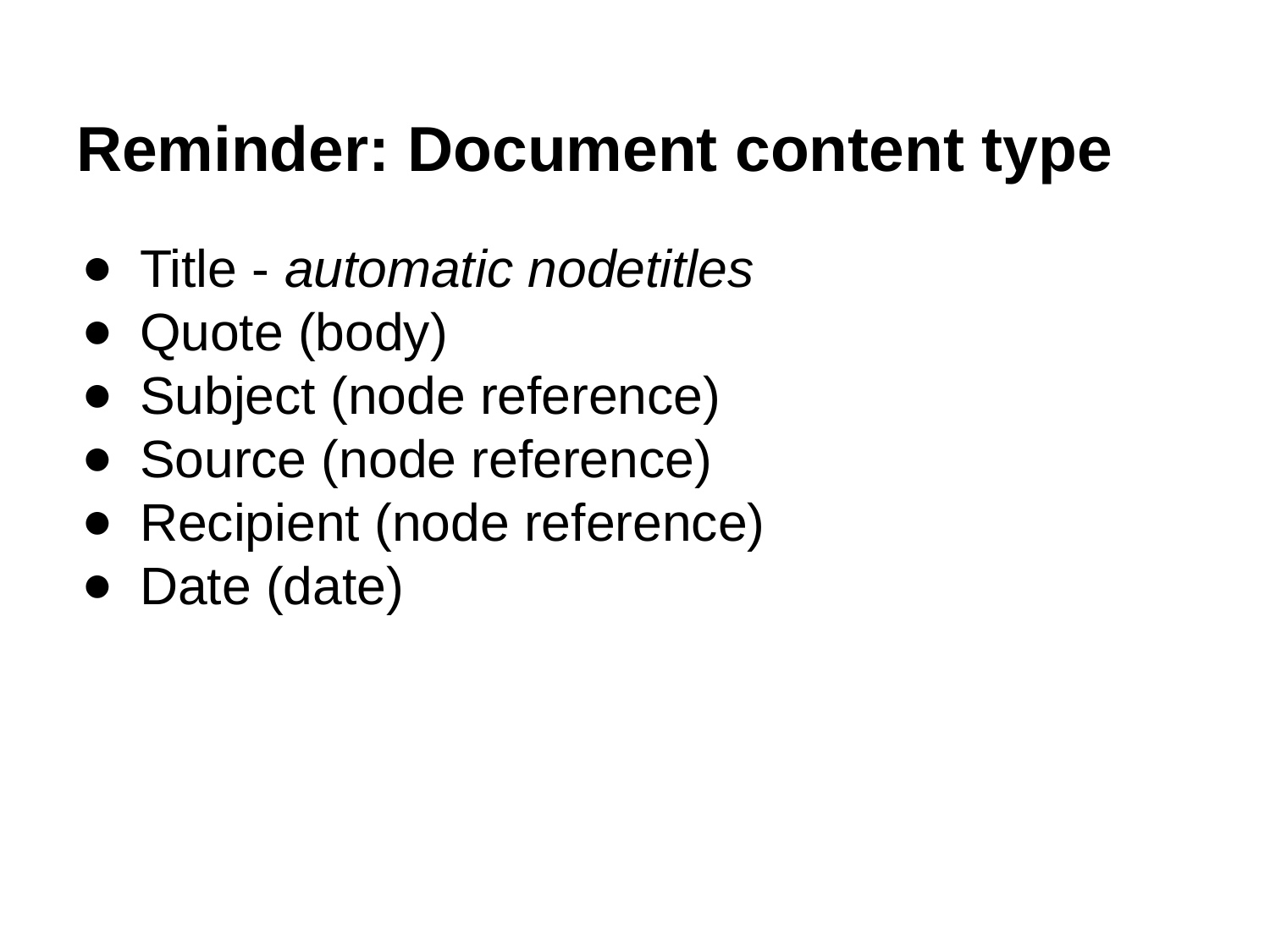

# Reminder: Document content type
Title - automatic nodetitles
Quote (body)
Subject (node reference)
Source (node reference)
Recipient (node reference)
Date (date)